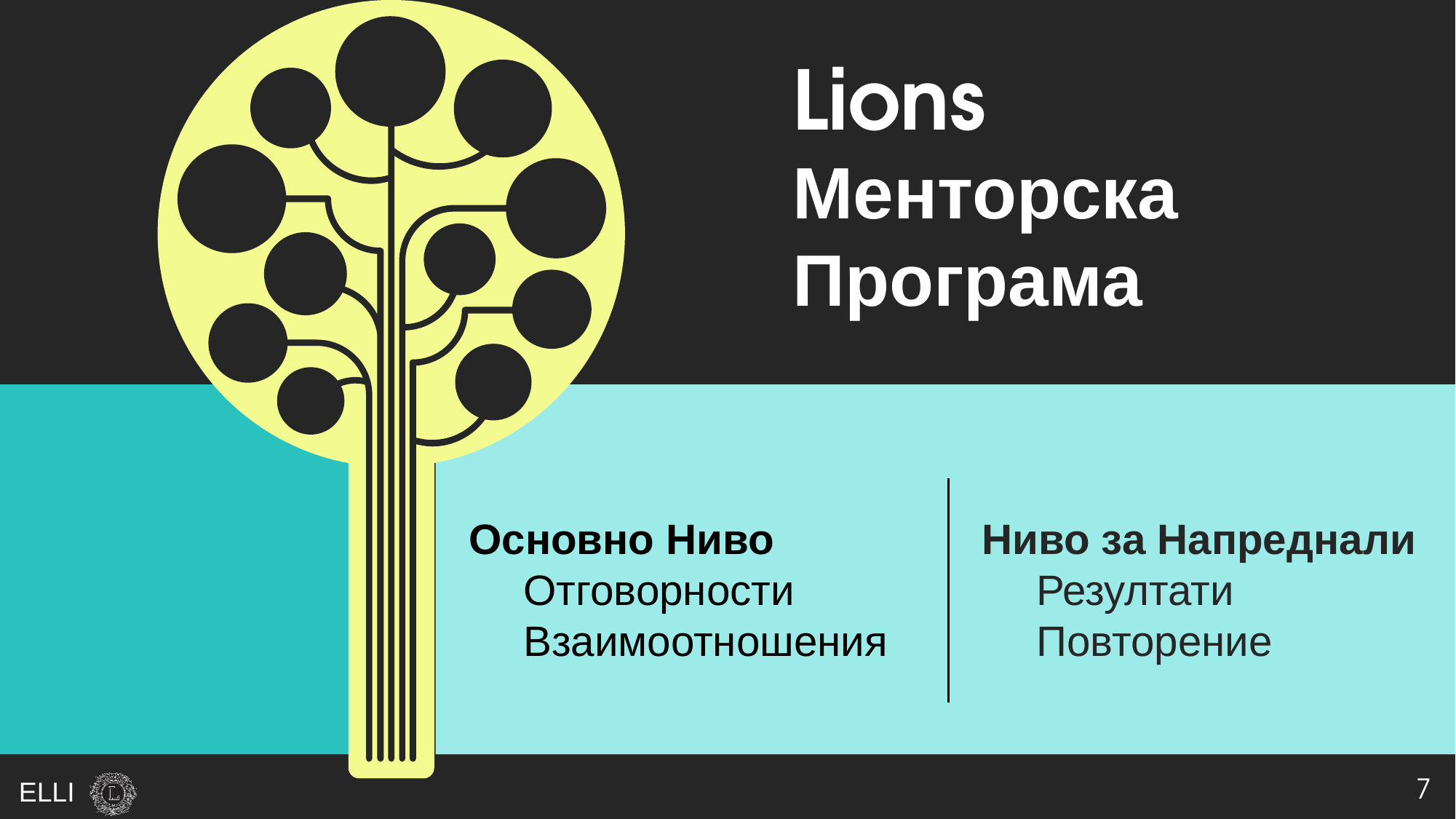

Lions Менторска Програма

Основно Ниво
Отговорности
Взаимоотношения
Ниво за Напреднали
Резултати
Повторение